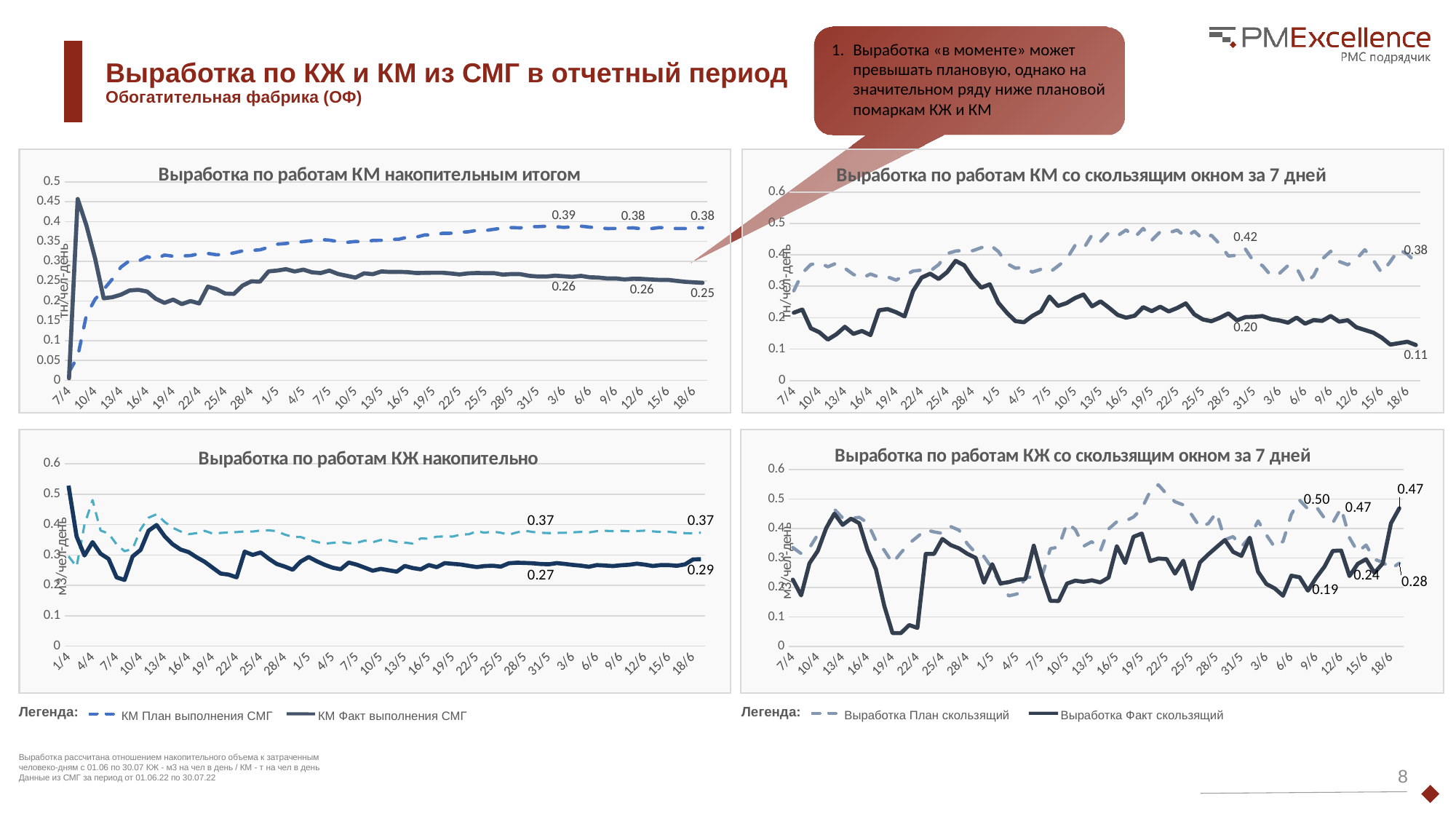

Выработка «в моменте» может превышать плановую, однако на значительном ряду ниже плановой помаркам КЖ и КМ
# Выработка по КЖ и КМ из СМГ в отчетный период Обогатительная фабрика (ОФ)

### Chart: Выработка по работам КМ накопительным итогом

| Category | КМ План выполнения СМГ | КМ Факт выполнения СМГ |
|---|---|---|
| 44658 | 0.021266233766233766 | 0.005297582417582418 |
| 44659 | 0.05954545454545455 | 0.45697963503649636 |
| 44660 | 0.16409025974025976 | 0.39082299516908214 |
| 44661 | 0.20417711038961037 | 0.3079724829721362 |
| 44662 | 0.22897779220779224 | 0.20680896465696466 |
| 44663 | 0.25532240259740263 | 0.2095010724137931 |
| 44664 | 0.28578172541743974 | 0.21595988305847075 |
| 44665 | 0.30202305194805196 | 0.2266503213296399 |
| 44666 | 0.30047770562770565 | 0.2281365851755527 |
| 44667 | 0.31173746753246756 | 0.2237708292397661 |
| 44668 | 0.30592130484988456 | 0.20560443212435237 |
| 44669 | 0.3157481288981289 | 0.19518601199261995 |
| 44670 | 0.312790359168242 | 0.20344581720430113 |
| 44671 | 0.31344644714038133 | 0.19218941986455984 |
| 44672 | 0.3144 | 0.1998764376351839 |
| 44673 | 0.31922734026745914 | 0.19376065448275864 |
| 44674 | 0.3198189667128988 | 0.23620889432485323 |
| 44675 | 0.31651235370611186 | 0.2298794962917182 |
| 44676 | 0.31735832313341494 | 0.21855882094792276 |
| 44677 | 0.32118095375722544 | 0.21781565446478093 |
| 44678 | 0.3263557228915663 | 0.23886830056906366 |
| 44679 | 0.32743524973985433 | 0.2496153969428008 |
| 44680 | 0.3289670961347869 | 0.24870384523239103 |
| 44681 | 0.33544737464522234 | 0.274644308850365 |
| 44682 | 0.3431251583710408 | 0.2767253703703704 |
| 44683 | 0.34501400693842155 | 0.28024623443983404 |
| 44684 | 0.34731634054954214 | 0.27438012036306236 |
| 44685 | 0.34976160928743 | 0.2790684717545828 |
| 44686 | 0.35218496530454896 | 0.272266520258157 |
| 44687 | 0.3547786802973978 | 0.27051798353188505 |
| 44688 | 0.3533524007220216 | 0.2766350866757308 |
| 44689 | 0.34975391228070174 | 0.2680967822580645 |
| 44690 | 0.3476932252559727 | 0.26365113320999073 |
| 44691 | 0.34990709302325584 | 0.2589784295441089 |
| 44692 | 0.34888182847896443 | 0.2697936779806046 |
| 44693 | 0.3525429022082019 | 0.26754803290019347 |
| 44694 | 0.3529119846153847 | 0.27447464363143625 |
| 44695 | 0.35523423423423434 | 0.2731305407174653 |
| 44696 | 0.3556381085043989 | 0.27354061159346266 |
| 44697 | 0.36088247851002875 | 0.2727150493949123 |
| 44698 | 0.36086830532212893 | 0.2706233506149023 |
| 44699 | 0.36652902739726034 | 0.2708585111111111 |
| 44700 | 0.3660431501340483 | 0.2713558316103836 |
| 44701 | 0.3703913254593177 | 0.2712841647778785 |
| 44702 | 0.37060506995250936 | 0.26935777518863735 |
| 44703 | 0.3733894875659383 | 0.2669548638937282 |
| 44704 | 0.3743687815074389 | 0.2697026598930481 |
| 44705 | 0.37815364884393077 | 0.27053103242677823 |
| 44706 | 0.3775705958702066 | 0.27010848962571193 |
| 44707 | 0.38078484848484856 | 0.2699920386521308 |
| 44708 | 0.3839175116252695 | 0.2665037774538387 |
| 44709 | 0.3850537160658657 | 0.2679756153846154 |
| 44710 | 0.3842223277650399 | 0.2676137844079069 |
| 44711 | 0.38732052518756704 | 0.26351552025202524 |
| 44712 | 0.3873369576636202 | 0.2617925354951797 |
| 44713 | 0.3883634528224145 | 0.2617476363168725 |
| 44714 | 0.38748971405476407 | 0.2638968490725127 |
| 44715 | 0.38548496926432674 | 0.2623690493191631 |
| 44716 | 0.38676554744525543 | 0.2608512159960906 |
| 44717 | 0.38850063073394486 | 0.26335142003822876 |
| 44718 | 0.38613827090960284 | 0.25985201230913063 |
| 44719 | 0.38485076658932715 | 0.2590609281254759 |
| 44720 | 0.3824102422685142 | 0.2568218366890381 |
| 44721 | 0.3827902268808422 | 0.25694349188952215 |
| 44722 | 0.38367740375123394 | 0.25445594339622646 |
| 44723 | 0.38429391231028664 | 0.2561890621908127 |
| 44724 | 0.3819425695724694 | 0.255743729666391 |
| 44725 | 0.38220953625705595 | 0.2542797086529404 |
| 44726 | 0.3849564897363222 | 0.2533004881093155 |
| 44727 | 0.38458766544898476 | 0.25326215715202055 |
| 44728 | 0.3825170274813009 | 0.2507831353364474 |
| 44729 | 0.3825774016795543 | 0.24823572767912577 |
| 44730 | 0.38437921925133683 | 0.24691362656763663 |
| 44731 | 0.3844491176231175 | 0.24568370757951988 |

### Chart: Выработка по работам КМ со скользящим окном за 7 дней

| Category | Выработка План скользящий | Выработка Факт скользящий |
|---|---|---|
| 44658 | 0.28578172541743974 | 0.21595988305847075 |
| 44659 | 0.34213116883116884 | 0.22598262049861495 |
| 44660 | 0.36931549165120603 | 0.16641714454277284 |
| 44661 | 0.37501484230055665 | 0.15379345264623956 |
| 44662 | 0.36208118279569895 | 0.13051868733509234 |
| 44663 | 0.3736451473136915 | 0.1473147503285151 |
| 44664 | 0.3573376677852349 | 0.17095517994505496 |
| 44665 | 0.3376924390243903 | 0.1486975927903872 |
| 44666 | 0.3264255520504732 | 0.15775984305555557 |
| 44667 | 0.3391254977029096 | 0.1449394436813187 |
| 44668 | 0.32907901785714283 | 0.22353949738219894 |
| 44669 | 0.3301609375000001 | 0.2274400366972477 |
| 44670 | 0.31966339285714285 | 0.2176550913978495 |
| 44671 | 0.33439114583333335 | 0.20411075382475657 |
| 44672 | 0.34852433035714286 | 0.284962273480663 |
| 44673 | 0.3516823660714286 | 0.32759857796852654 |
| 44674 | 0.3484755952380952 | 0.3401313942857143 |
| 44675 | 0.36898333333333344 | 0.3233316576819407 |
| 44676 | 0.40403363095238104 | 0.34532769028871396 |
| 44677 | 0.41226011904761906 | 0.3811570707070707 |
| 44678 | 0.4145994047619047 | 0.366736484848485 |
| 44679 | 0.41336153273809534 | 0.3266868965517242 |
| 44680 | 0.42297209821428583 | 0.2957141355140187 |
| 44681 | 0.4322902529761905 | 0.306311622276029 |
| 44682 | 0.4110524390243902 | 0.2477661988304094 |
| 44683 | 0.372643828125 | 0.2158758810572687 |
| 44684 | 0.35759431089743593 | 0.18948016877637128 |
| 44685 | 0.3601422697368421 | 0.18548544421487606 |
| 44686 | 0.34516951013513514 | 0.20570638888888884 |
| 44687 | 0.35415486111111116 | 0.2207308368644068 |
| 44688 | 0.3439451785714286 | 0.2672065593784684 |
| 44689 | 0.3645425892857142 | 0.23753897409326424 |
| 44690 | 0.38558446428571425 | 0.24649385010266944 |
| 44691 | 0.4298905357142857 | 0.2625949525816649 |
| 44692 | 0.41978482142857143 | 0.27372334070796456 |
| 44693 | 0.46390375000000006 | 0.2363695652173913 |
| 44694 | 0.4424641964285714 | 0.2520551357733176 |
| 44695 | 0.4718339285714286 | 0.2315651572327044 |
| 44696 | 0.4611176834659594 | 0.20911838235294117 |
| 44697 | 0.47940035026269706 | 0.20009275549805955 |
| 44698 | 0.45601179531656555 | 0.20637246376811597 |
| 44699 | 0.48418230240549837 | 0.23373912448700412 |
| 44700 | 0.44616927659574473 | 0.22097945383615084 |
| 44701 | 0.4735108768971332 | 0.2349323376623377 |
| 44702 | 0.47002406015037596 | 0.22002045454545457 |
| 44703 | 0.4790966583124478 | 0.23114358733880427 |
| 44704 | 0.4562783625730994 | 0.24557517089305403 |
| 44705 | 0.4753209690893901 | 0.21076716510903426 |
| 44706 | 0.4501009053497943 | 0.19455153398058256 |
| 44707 | 0.46254793187347937 | 0.18883923954372622 |
| 44708 | 0.4338288569144685 | 0.1999985009861933 |
| 44709 | 0.39637565011820336 | 0.2137405117707267 |
| 44710 | 0.3987204351204352 | 0.19162374245472835 |
| 44711 | 0.4185274329501916 | 0.20209950641658442 |
| 44712 | 0.37780083144368865 | 0.20288706467661693 |
| 44713 | 0.36600836783439494 | 0.20526353754940713 |
| 44714 | 0.3338032043734231 | 0.19547819999999996 |
| 44715 | 0.34133672905525847 | 0.19125222551928783 |
| 44716 | 0.3664294323557238 | 0.18430523198420534 |
| 44717 | 0.3586930544354839 | 0.2005432098765432 |
| 44718 | 0.3079150053937433 | 0.1810267264573991 |
| 44719 | 0.33365639211136894 | 0.19238707718993925 |
| 44720 | 0.3862688940092166 | 0.1899554903604359 |
| 44721 | 0.4117356979405034 | 0.20536490228013032 |
| 44722 | 0.3790961363636363 | 0.18765534539473686 |
| 44723 | 0.3687116515837104 | 0.19202867768595042 |
| 44724 | 0.3854615990990991 | 0.1695779527559055 |
| 44725 | 0.41638657718120814 | 0.16105795947901597 |
| 44726 | 0.38348066666666664 | 0.1525447050461976 |
| 44727 | 0.34253159645232817 | 0.13629439446366784 |
| 44728 | 0.37878418141592923 | 0.11447989093387867 |
| 44729 | 0.4170600441501104 | 0.11890418118466899 |
| 44730 | 0.402305616740088 | 0.12352460372157134 |
| 44731 | 0.3766465934065934 | 0.11319314976494291 |

### Chart: Выработка по работам КЖ накопительно

| Category | КЖ План выполнения СМГ | КЖ Факт выполнения СМГ |
|---|---|---|
| 44652 | 0.29597952218430035 | 0.5282258064516129 |
| 44653 | 0.2614858361774744 | 0.3612132352941177 |
| 44654 | 0.40033987485779293 | 0.2983919087136929 |
| 44655 | 0.4806984641638224 | 0.34234789325842696 |
| 44656 | 0.3805493080141615 | 0.3043092384519351 |
| 44657 | 0.370763850129199 | 0.2872884691848907 |
| 44658 | 0.3349901575652925 | 0.22632122161315588 |
| 44659 | 0.31261562268346926 | 0.2180073287671233 |
| 44660 | 0.32012579964279914 | 0.29535065502183405 |
| 44661 | 0.38428874602715984 | 0.3168952380952381 |
| 44662 | 0.42280527000650625 | 0.3800677832512316 |
| 44663 | 0.43417492411860853 | 0.39872263157894744 |
| 44664 | 0.4088636604212978 | 0.3618979299363058 |
| 44665 | 0.3896260650658406 | 0.33558050941306755 |
| 44666 | 0.3774013114461594 | 0.31786646153846154 |
| 44667 | 0.36850007444168736 | 0.30961018981018984 |
| 44668 | 0.3719911186492946 | 0.29261908279470605 |
| 44669 | 0.379693834825296 | 0.27774236130867713 |
| 44670 | 0.37052558202674274 | 0.2581344262295082 |
| 44671 | 0.37269978224670175 | 0.23901350890026826 |
| 44672 | 0.37438997878144903 | 0.23553014419775692 |
| 44673 | 0.3753900897790056 | 0.22658712936525366 |
| 44674 | 0.3775809333406366 | 0.3109677220569486 |
| 44675 | 0.3772160675096668 | 0.3002921109158368 |
| 44676 | 0.38074218492432194 | 0.30849767015226565 |
| 44677 | 0.38104577990430627 | 0.2881910212474298 |
| 44678 | 0.37874583352463165 | 0.2707234953331188 |
| 44679 | 0.3671422116318066 | 0.2620357164495608 |
| 44680 | 0.3599882003143185 | 0.25164711078928315 |
| 44681 | 0.3591992753029808 | 0.27843317946565954 |
| 44682 | 0.35037301587301595 | 0.29351270947848235 |
| 44683 | 0.34293644845280674 | 0.27953412921348314 |
| 44684 | 0.3374881663759764 | 0.2677052753129938 |
| 44685 | 0.33976913114268803 | 0.2582752064193511 |
| 44686 | 0.3432830526848306 | 0.2531137220128574 |
| 44687 | 0.33863944005084035 | 0.2751951404464381 |
| 44688 | 0.34030611582798376 | 0.2682894731361933 |
| 44689 | 0.3474533553875237 | 0.25841461237589003 |
| 44690 | 0.3420521899980182 | 0.24835416666666665 |
| 44691 | 0.3494690649107518 | 0.25441172515427835 |
| 44692 | 0.34808595051754615 | 0.24981484333510354 |
| 44693 | 0.3427363574625715 | 0.24526707650273222 |
| 44694 | 0.34098585281856086 | 0.26411934349355215 |
| 44695 | 0.33771295513029076 | 0.257100847733942 |
| 44696 | 0.3547179386446358 | 0.25299839319470696 |
| 44697 | 0.3537776526378186 | 0.2670293034977852 |
| 44698 | 0.36030675847223753 | 0.26003876603272885 |
| 44699 | 0.3611678310163315 | 0.27336025119531865 |
| 44700 | 0.3606901965446188 | 0.2710350468262227 |
| 44701 | 0.3675027235341282 | 0.2687728741902489 |
| 44702 | 0.3682399534836687 | 0.26432974785407726 |
| 44703 | 0.37798660782714033 | 0.26034935725938013 |
| 44704 | 0.373319263702772 | 0.2636501242433896 |
| 44705 | 0.3772492932402037 | 0.26480265795206975 |
| 44706 | 0.3732409801103435 | 0.2617232955928902 |
| 44707 | 0.366785722395041 | 0.27293241342313884 |
| 44708 | 0.37429787290850836 | 0.27463346479868145 |
| 44709 | 0.38003800903003465 | 0.2738908043971384 |
| 44710 | 0.37575367486631017 | 0.272891739924649 |
| 44711 | 0.3731807965920299 | 0.2704613500028032 |
| 44712 | 0.37211381497652196 | 0.26959911231184874 |
| 44713 | 0.37287641259083854 | 0.27333330079713686 |
| 44714 | 0.3731523021524519 | 0.2707725764424356 |
| 44715 | 0.3746509122624108 | 0.26754357165255577 |
| 44716 | 0.37612230500258276 | 0.265062539289947 |
| 44717 | 0.3741667513190015 | 0.26137240350078417 |
| 44718 | 0.3783964615924785 | 0.266984707929406 |
| 44719 | 0.3797154394712431 | 0.26554976816828546 |
| 44720 | 0.3786186473133929 | 0.26349210311945953 |
| 44721 | 0.3793844516129033 | 0.26642192012794585 |
| 44722 | 0.37834878145097606 | 0.2678769301981115 |
| 44723 | 0.3788095538908766 | 0.2716269739552341 |
| 44724 | 0.3801464677020696 | 0.2683305062606972 |
| 44725 | 0.3777593254692864 | 0.2638618965364514 |
| 44726 | 0.3758731840040496 | 0.2670602722988305 |
| 44727 | 0.37633469139338394 | 0.26678202107073745 |
| 44728 | 0.3738269631651718 | 0.26473351704256404 |
| 44729 | 0.37216312583386 | 0.26913813307682655 |
| 44730 | 0.37105771638209833 | 0.285406469929954 |
| 44731 | 0.37363359568751725 | 0.28636967139228053 |

### Chart: Выработка по работам КЖ со скользящим окном за 7 дней

| Category | Выработка План скользящий | Выработка Факт скользящий |
|---|---|---|
| 44658 | 0.3349901575652925 | 0.22632122161315588 |
| 44659 | 0.3146423908523909 | 0.17271640502354788 |
| 44660 | 0.33390683777822333 | 0.28189113448534936 |
| 44661 | 0.3788243996901627 | 0.32352617100371744 |
| 44662 | 0.3973977345066468 | 0.40044453717754175 |
| 44663 | 0.46469604323136104 | 0.44985524002704536 |
| 44664 | 0.4353019365250135 | 0.41173665338645415 |
| 44665 | 0.434073503072871 | 0.4330135474860335 |
| 44666 | 0.4375395492860829 | 0.4173847781569966 |
| 44667 | 0.41873395717416967 | 0.3259373571428572 |
| 44668 | 0.3579186807736816 | 0.2614288326300985 |
| 44669 | 0.3259705691584238 | 0.137863164983165 |
| 44670 | 0.28211626398573053 | 0.0447249001331558 |
| 44671 | 0.3173016701799903 | 0.04474940213971051 |
| 44672 | 0.34887379601102647 | 0.07225518072289157 |
| 44673 | 0.3717345386735852 | 0.06258710073710075 |
| 44674 | 0.39538336306145616 | 0.31336153846153847 |
| 44675 | 0.3882056591535593 | 0.31360924145299146 |
| 44676 | 0.3830969353007945 | 0.36433698347107435 |
| 44677 | 0.40617859575158094 | 0.3435337877312561 |
| 44678 | 0.3940536079130858 | 0.3322675816374822 |
| 44679 | 0.347756461812875 | 0.3138954769368563 |
| 44680 | 0.3165921842062591 | 0.30015820578231295 |
| 44681 | 0.30478157937408784 | 0.21576123618501844 |
| 44682 | 0.26382949797843663 | 0.2786635585970915 |
| 44683 | 0.2102750920245399 | 0.21322574548509027 |
| 44684 | 0.17118306540007308 | 0.21770326223337516 |
| 44685 | 0.17784817852374593 | 0.22584180293501047 |
| 44686 | 0.23540271348762973 | 0.22877363636363637 |
| 44687 | 0.2335120895210207 | 0.341346135069162 |
| 44688 | 0.2388892967032967 | 0.23875083503054992 |
| 44689 | 0.33136378021978025 | 0.15419617834394905 |
| 44690 | 0.33705292307692303 | 0.15384895510835914 |
| 44691 | 0.4180569133926634 | 0.21282768060836504 |
| 44692 | 0.3962750000000001 | 0.22286017043349393 |
| 44693 | 0.3395316882016522 | 0.21895018587360596 |
| 44694 | 0.3548953955629971 | 0.22390891818534314 |
| 44695 | 0.3221732988624612 | 0.21676467717717715 |
| 44696 | 0.39781085302362845 | 0.23318 |
| 44697 | 0.42266503007956535 | 0.3396656833457804 |
| 44698 | 0.4242006850618459 | 0.282590550018457 |
| 44699 | 0.43855043867836474 | 0.3713403683241252 |
| 44700 | 0.4672325334310313 | 0.3826867184609693 |
| 44701 | 0.5253450998021939 | 0.2891814175541682 |
| 44702 | 0.5478270923960327 | 0.2978714069591529 |
| 44703 | 0.5161301149031042 | 0.2958487257512362 |
| 44704 | 0.4903607945900254 | 0.24663860053825454 |
| 44705 | 0.4795879646607768 | 0.29066378551420574 |
| 44706 | 0.44664485475135407 | 0.19420004140786748 |
| 44707 | 0.4040800549539356 | 0.28451181202370873 |
| 44708 | 0.4161257443082311 | 0.31163112354713735 |
| 44709 | 0.45422079160705764 | 0.3363960543621219 |
| 44710 | 0.3614194572290112 | 0.3605397172822618 |
| 44711 | 0.37227372841071144 | 0.3203690009337068 |
| 44712 | 0.33780011074197114 | 0.30678783783783786 |
| 44713 | 0.37018808547008547 | 0.36808201689021364 |
| 44714 | 0.42516316082359484 | 0.25290493096646943 |
| 44715 | 0.3778680656934306 | 0.21141910531220875 |
| 44716 | 0.33611265879206603 | 0.19650591689250224 |
| 44717 | 0.3558304498269896 | 0.17164553134726546 |
| 44718 | 0.44718751729864387 | 0.23976220368744514 |
| 44719 | 0.4954947616060226 | 0.23432402210884357 |
| 44720 | 0.4656008967223253 | 0.1887468286655684 |
| 44721 | 0.47365238678090593 | 0.23308284433577833 |
| 44722 | 0.4342043004239855 | 0.2704593117408907 |
| 44723 | 0.41942816816816825 | 0.32383844262295086 |
| 44724 | 0.469012960795787 | 0.32481544147843944 |
| 44725 | 0.3684215837621498 | 0.23835830288266344 |
| 44726 | 0.32018308123249306 | 0.27981211372064274 |
| 44727 | 0.3435854475562878 | 0.29555708298407374 |
| 44728 | 0.29496868605277327 | 0.2493218548733362 |
| 44729 | 0.2852796619123085 | 0.2809487212830516 |
| 44730 | 0.26300716883116887 | 0.41744184210526314 |
| 44731 | 0.2819222077922078 | 0.4680872504537205 |
Легенда:
Легенда:
Выработка План скользящий
Выработка Факт скользящий
КМ План выполнения СМГ
КМ Факт выполнения СМГ

Выработка рассчитана отношением накопительного объема к затраченным человеко-дням с 01.06 по 30.07 КЖ - м3 на чел в день / КМ - т на чел в день
Данные из СМГ за период от 01.06.22 по 30.07.22